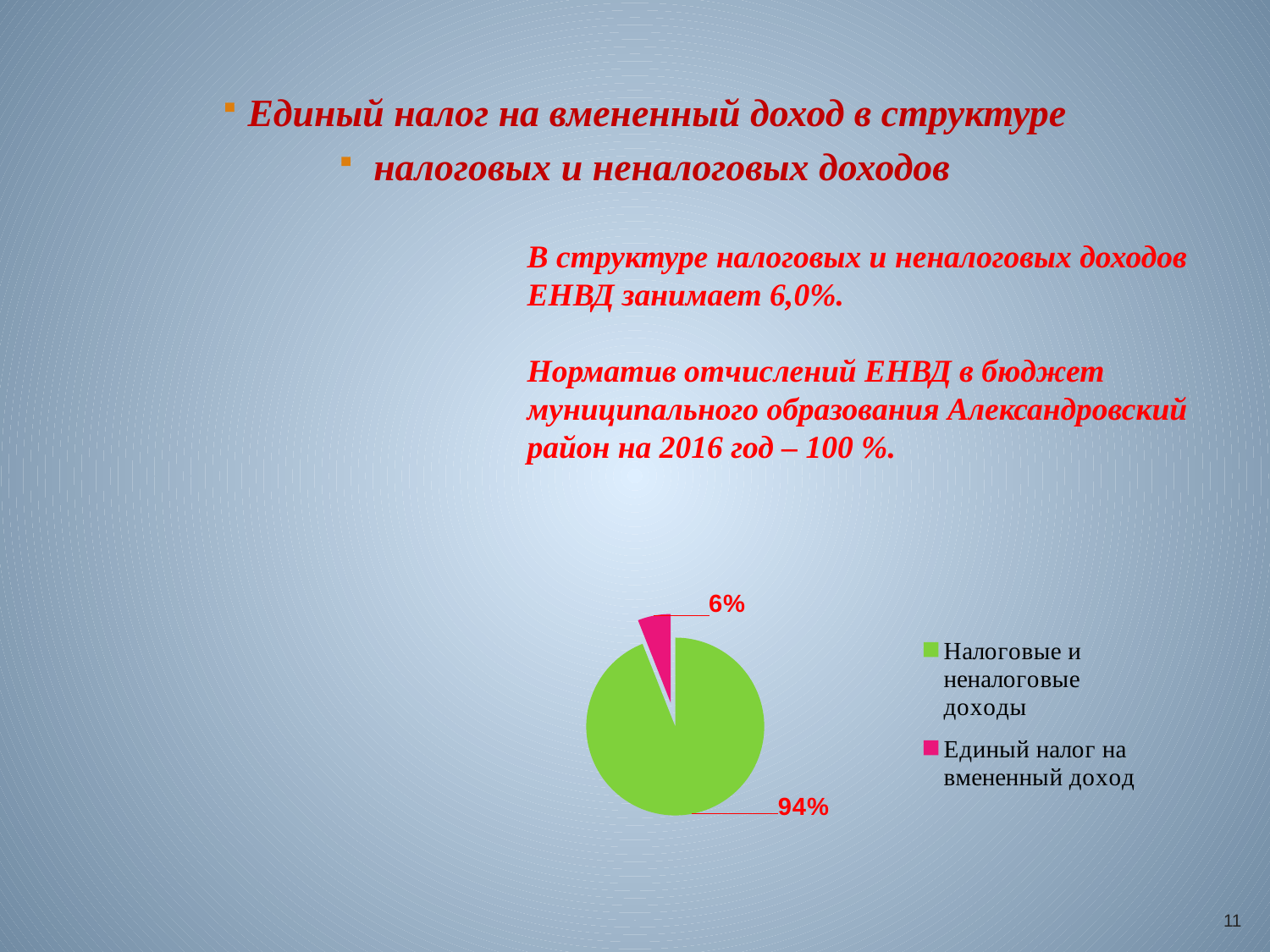

Единый налог на вмененный доход в структуре
 налоговых и неналоговых доходов
В структуре налоговых и неналоговых доходов ЕНВД занимает 6,0%.

Норматив отчислений ЕНВД в бюджет муниципального образования Александровский район на 2016 год – 100 %.

### Chart

| Category | Столбец1 |
|---|---|
| Налоговые и неналоговые доходы | 0.9400000000000006 |
| Единый налог на вмененный доход | 0.06000000000000003 |
11